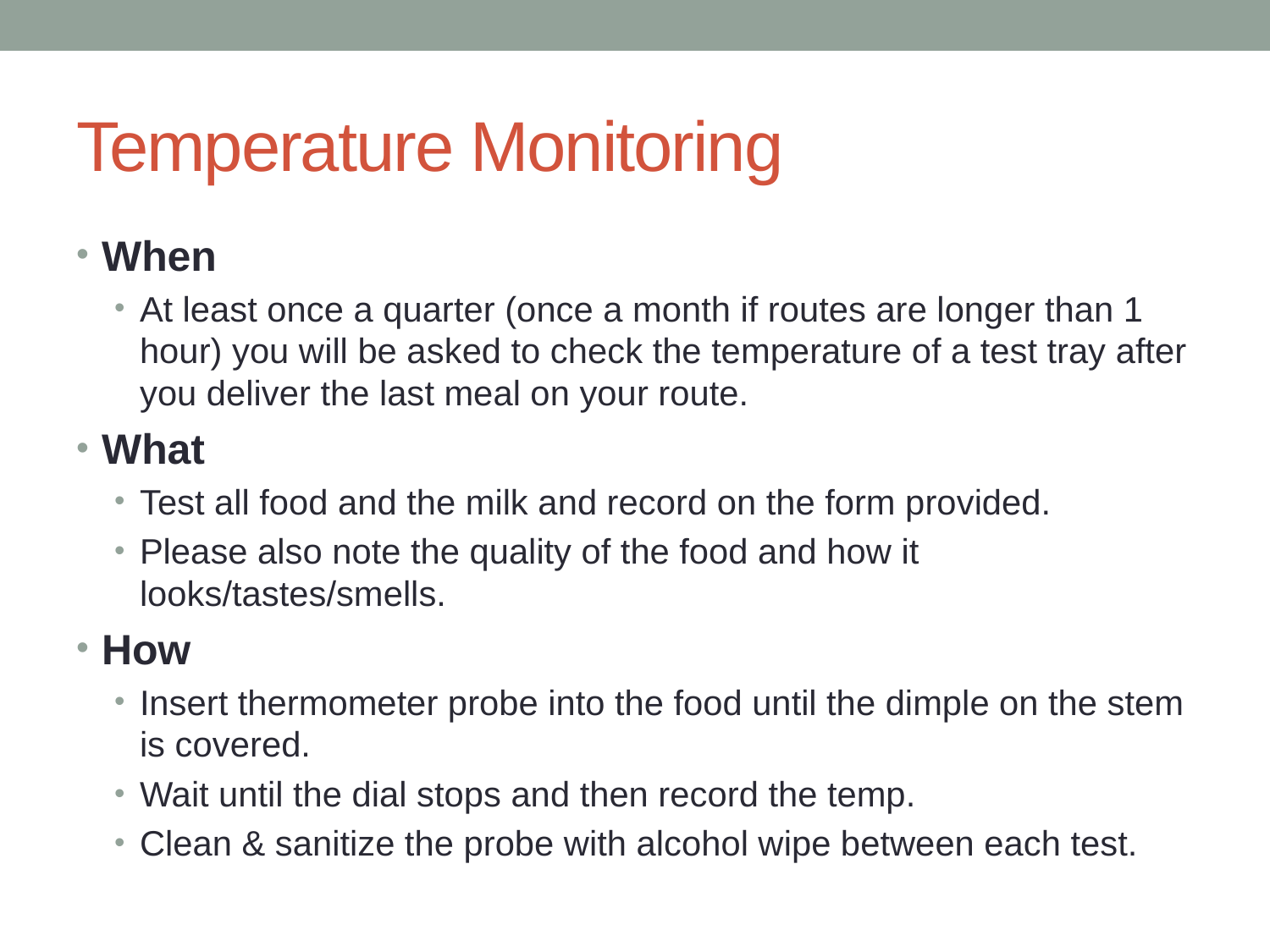

# Temperature Monitoring
When
At least once a quarter (once a month if routes are longer than 1 hour) you will be asked to check the temperature of a test tray after you deliver the last meal on your route.
What
Test all food and the milk and record on the form provided.
Please also note the quality of the food and how it looks/tastes/smells.
How
Insert thermometer probe into the food until the dimple on the stem is covered.
Wait until the dial stops and then record the temp.
Clean & sanitize the probe with alcohol wipe between each test.